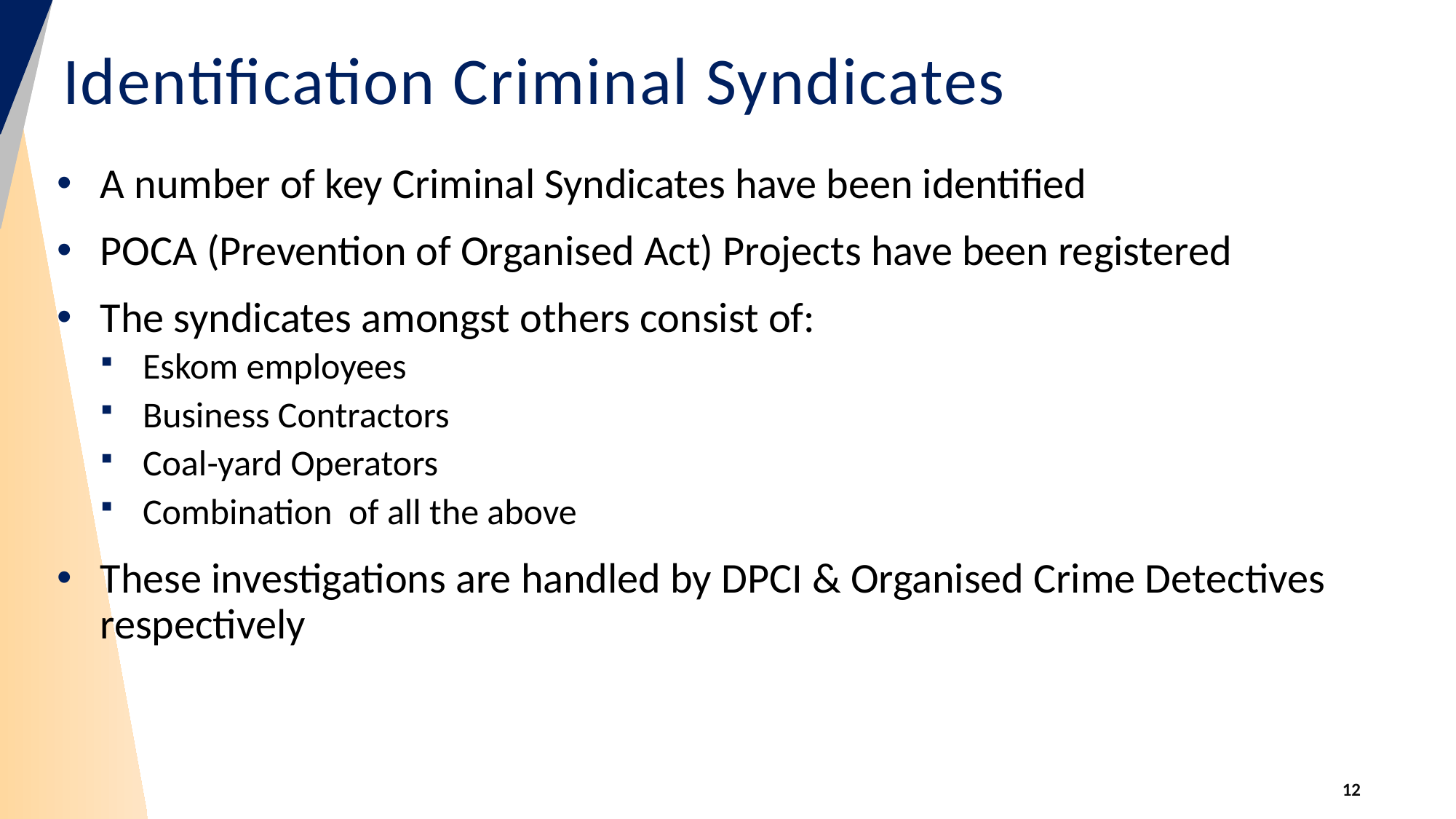

# Identification Criminal Syndicates
A number of key Criminal Syndicates have been identified
POCA (Prevention of Organised Act) Projects have been registered
The syndicates amongst others consist of:
Eskom employees
Business Contractors
Coal-yard Operators
Combination  of all the above
These investigations are handled by DPCI & Organised Crime Detectives respectively

12